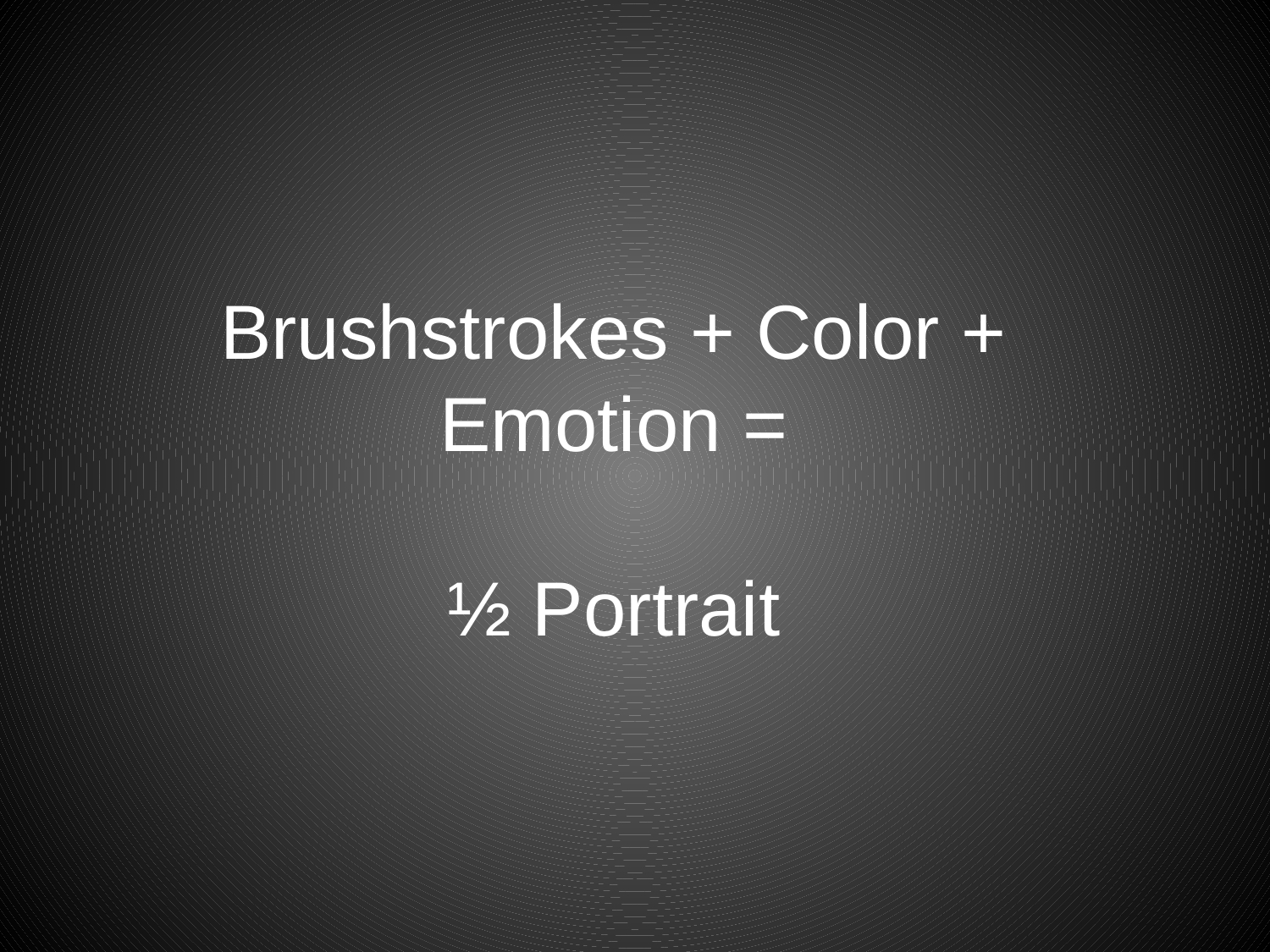

# Brushstrokes + Color + Emotion = ½ Portrait